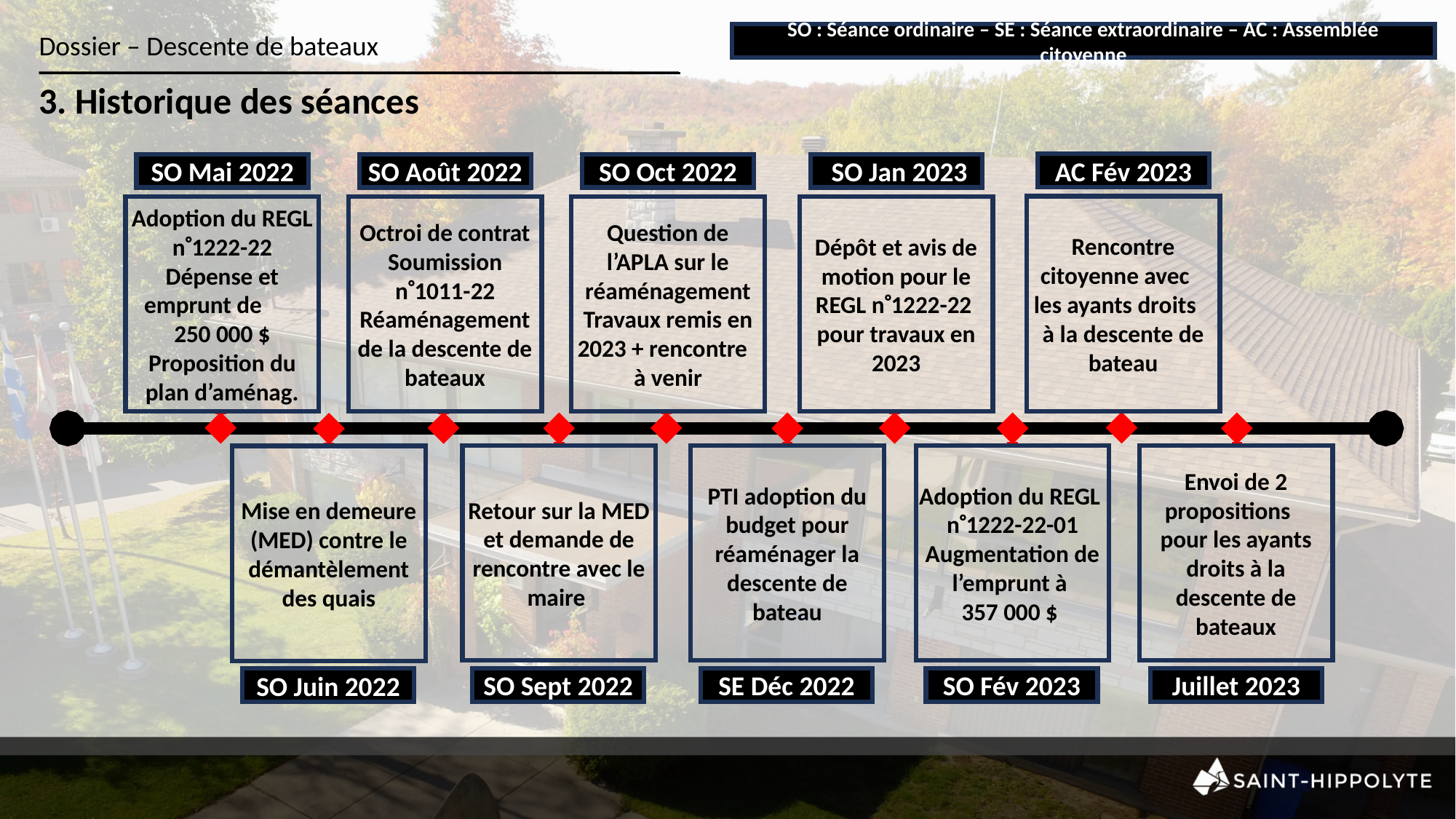

SO : Séance ordinaire – SE : Séance extraordinaire – AC : Assemblée citoyenne
Dossier – Descente de bateaux
_______________________________________________

3. Historique des séances
AC Fév 2023
SO Mai 2022
SO Août 2022
SO Oct 2022
 SO Jan 2023
Rencontre citoyenne avec    les ayants droits    à la descente de bateau
Adoption du REGL n°1222-22
Dépense et emprunt de        250 000 $ Proposition du plan d’aménag.
Octroi de contrat Soumission n°1011-22
Réaménagement de la descente de bateaux
Question de
l’APLA sur le réaménagement
Travaux remis en 2023 + rencontre   à venir
Dépôt et avis de motion pour le REGL n°1222-22
pour travaux en 2023
Retour sur la MED et demande de rencontre avec le maire
PTI adoption du budget pour réaménager la descente de bateau
Adoption du REGL  n°1222-22-01
Augmentation de l’emprunt à
357 000 $
Envoi de 2 propositions    pour les ayants droits à la descente de bateaux
Mise en demeure (MED) contre le démantèlement des quais
SO Sept 2022
SE Déc 2022
SO Fév 2023
Juillet 2023
SO Juin 2022